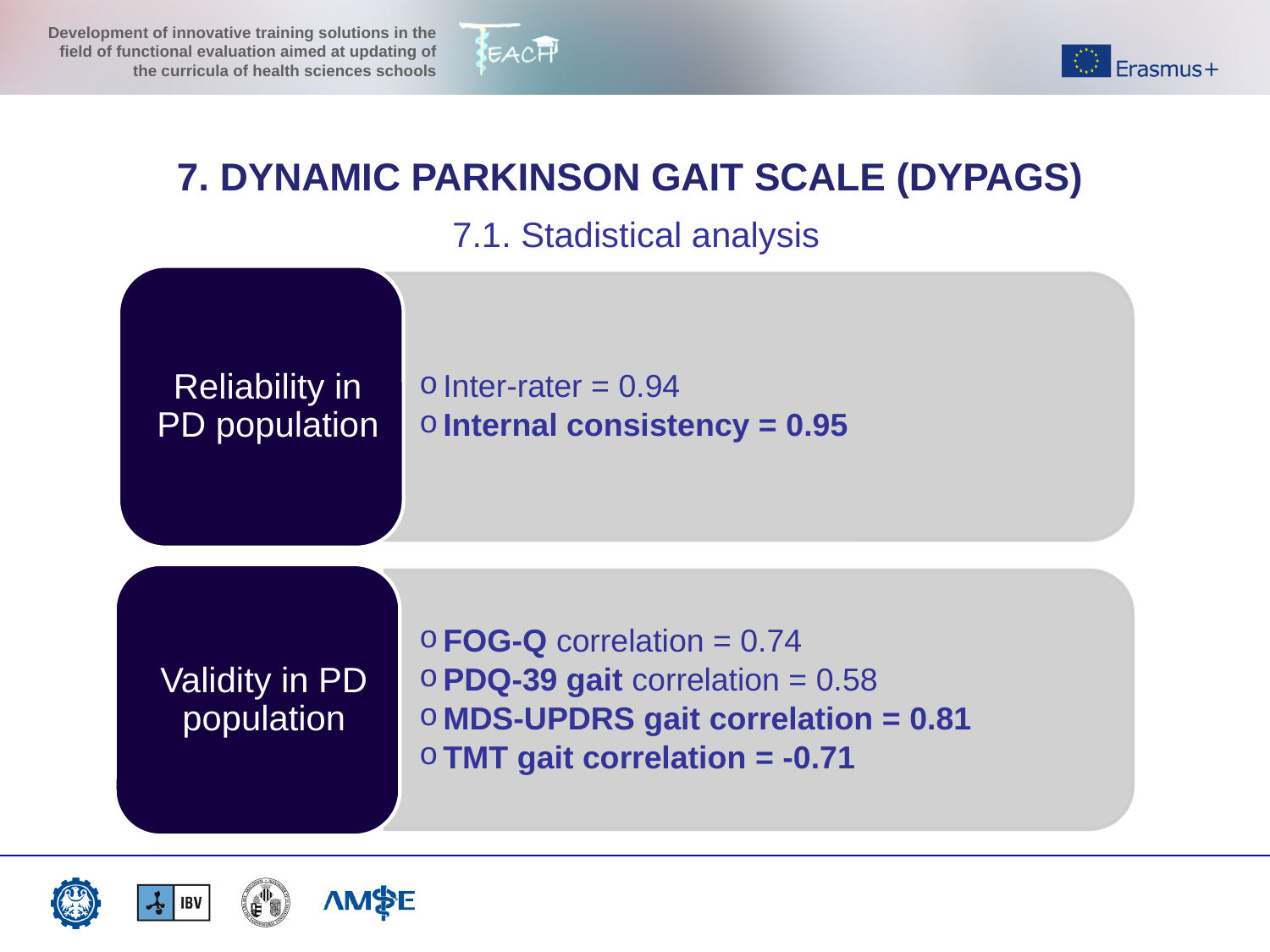

7. DYNAMIC PARKINSON GAIT SCALE (DYPAGS)
7.1. Stadistical analysis

Inter-rater = 0.94
Internal consistency = 0.95
Reliability in PD population
FOG-Q correlation = 0.74
PDQ-39 gait correlation = 0.58
MDS-UPDRS gait correlation = 0.81
TMT gait correlation = -0.71
Validity in PD population